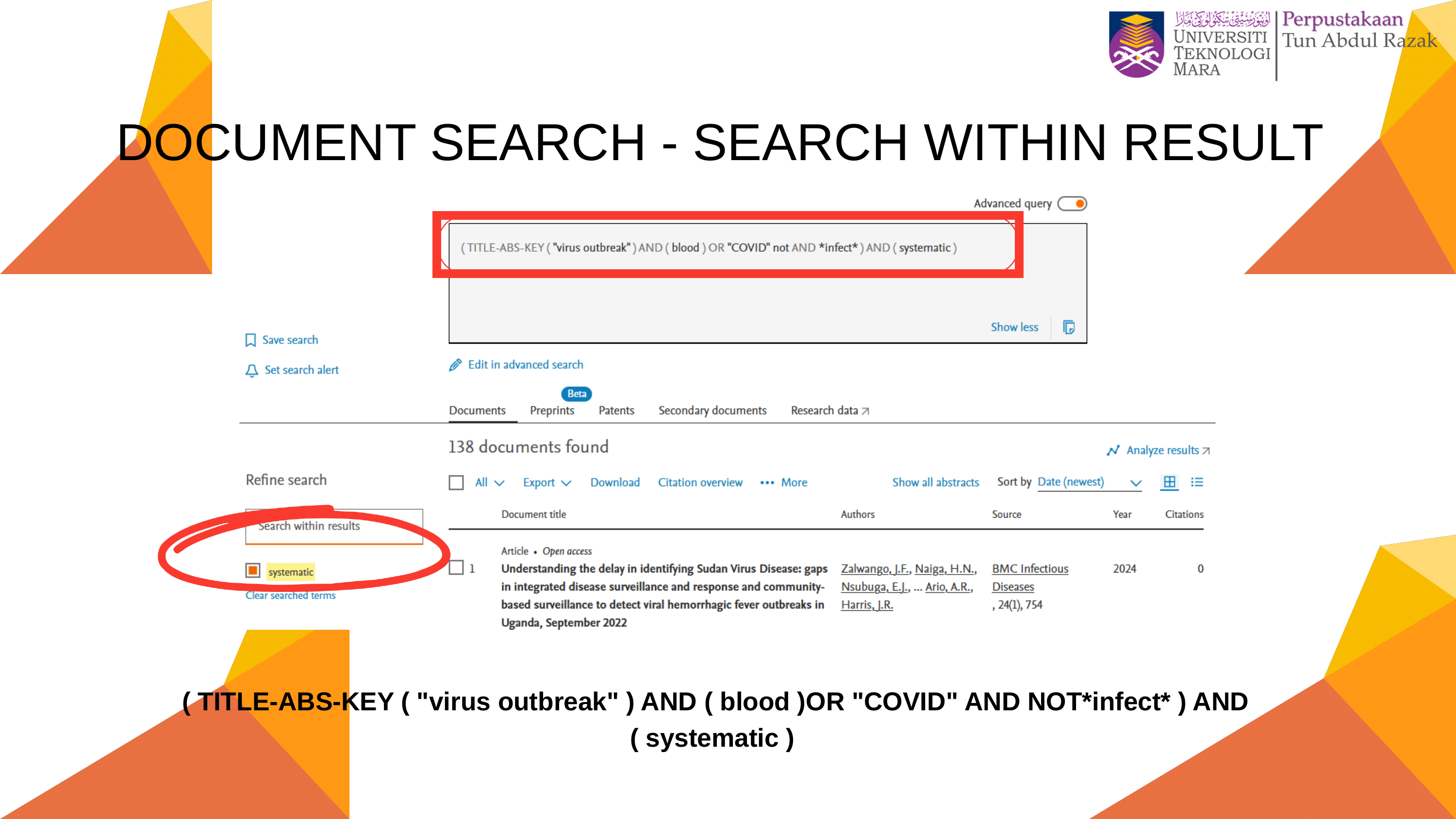

DOCUMENT SEARCH - SEARCH WITHIN RESULT

( TITLE-ABS-KEY ( "virus outbreak" ) AND ( blood )OR "COVID" AND NOT*infect* ) AND ( systematic )